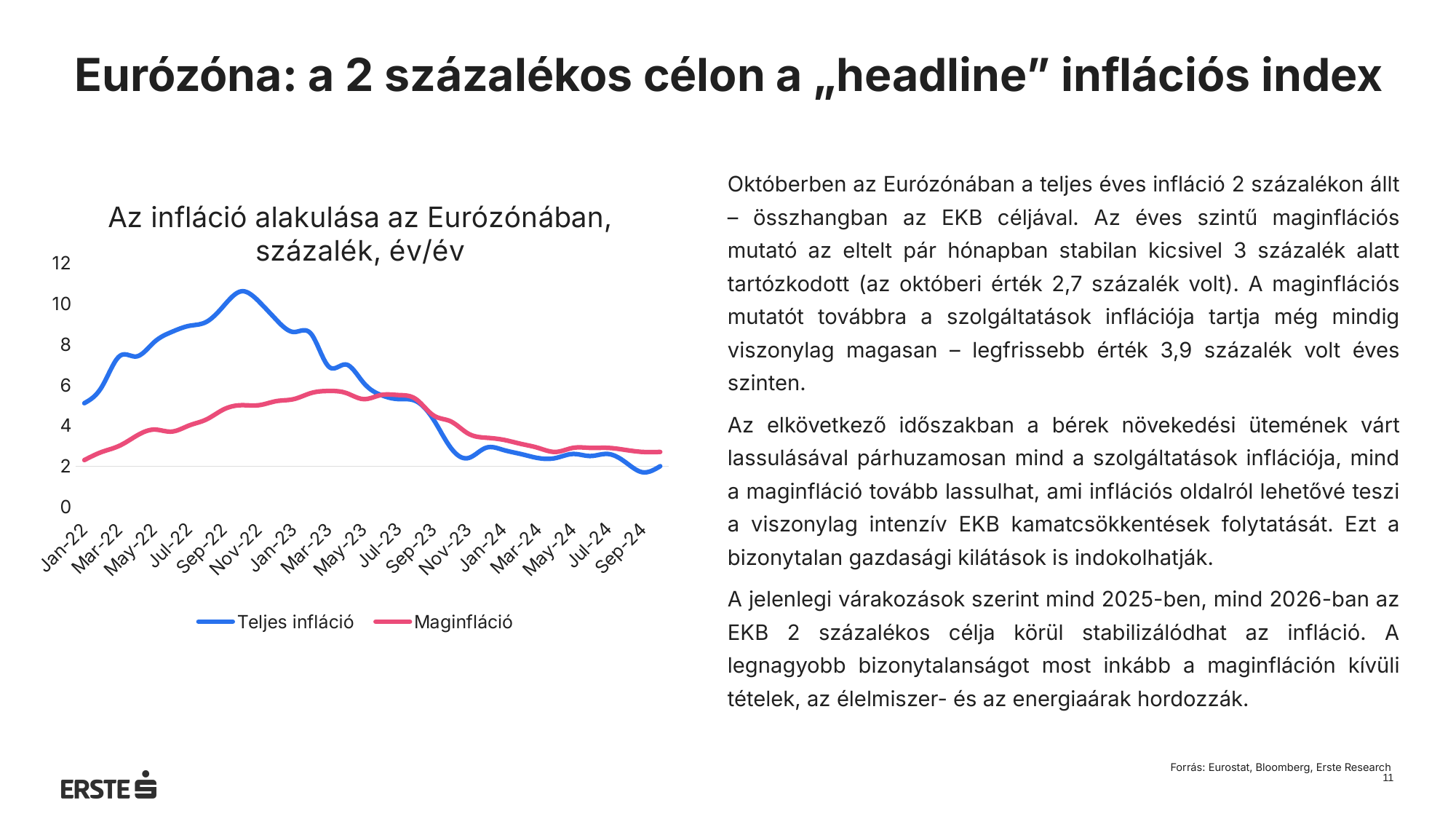

# Eurózóna: a 2 százalékos célon a „headline” inflációs index
Októberben az Eurózónában a teljes éves infláció 2 százalékon állt – összhangban az EKB céljával. Az éves szintű maginflációs mutató az eltelt pár hónapban stabilan kicsivel 3 százalék alatt tartózkodott (az októberi érték 2,7 százalék volt). A maginflációs mutatót továbbra a szolgáltatások inflációja tartja még mindig viszonylag magasan – legfrissebb érték 3,9 százalék volt éves szinten.
Az elkövetkező időszakban a bérek növekedési ütemének várt lassulásával párhuzamosan mind a szolgáltatások inflációja, mind a maginfláció tovább lassulhat, ami inflációs oldalról lehetővé teszi a viszonylag intenzív EKB kamatcsökkentések folytatását. Ezt a bizonytalan gazdasági kilátások is indokolhatják.
A jelenlegi várakozások szerint mind 2025-ben, mind 2026-ban az EKB 2 százalékos célja körül stabilizálódhat az infláció. A legnagyobb bizonytalanságot most inkább a maginfláción kívüli tételek, az élelmiszer- és az energiaárak hordozzák.

### Chart: Az infláció alakulása az Eurózónában, százalék, év/év

| Category | Teljes infláció | Maginfláció |
|---|---|---|
| 44562 | 5.1 | 2.3 |
| 44593 | 5.9 | 2.7 |
| 44621 | 7.4 | 3.0 |
| 44652 | 7.4 | 3.5 |
| 44682 | 8.1 | 3.8 |
| 44713 | 8.6 | 3.7 |
| 44743 | 8.9 | 4.0 |
| 44774 | 9.1 | 4.3 |
| 44805 | 9.9 | 4.8 |
| 44835 | 10.6 | 5.0 |
| 44866 | 10.1 | 5.0 |
| 44896 | 9.2 | 5.2 |
| 44927 | 8.6 | 5.3 |
| 44958 | 8.5 | 5.6 |
| 44986 | 6.9 | 5.7 |
| 45017 | 7.0 | 5.6 |
| 45047 | 6.1 | 5.3 |
| 45078 | 5.5 | 5.5 |
| 45108 | 5.3 | 5.5 |
| 45139 | 5.2 | 5.3 |
| 45170 | 4.3 | 4.5 |
| 45200 | 2.9 | 4.2 |
| 45231 | 2.4 | 3.6 |
| 45261 | 2.9 | 3.4 |
| 45292 | 2.8 | 3.3 |
| 45323 | 2.6 | 3.1 |
| 45352 | 2.4 | 2.9 |
| 45383 | 2.4 | 2.7 |
| 45413 | 2.6 | 2.9 |
| 45444 | 2.5 | 2.9 |
| 45474 | 2.6 | 2.9 |
| 45505 | 2.2 | 2.8 |
| 45536 | 1.7 | 2.7 |
| 45566 | 2.0 | 2.7 |
Forrás: Eurostat, Bloomberg, Erste Research
11